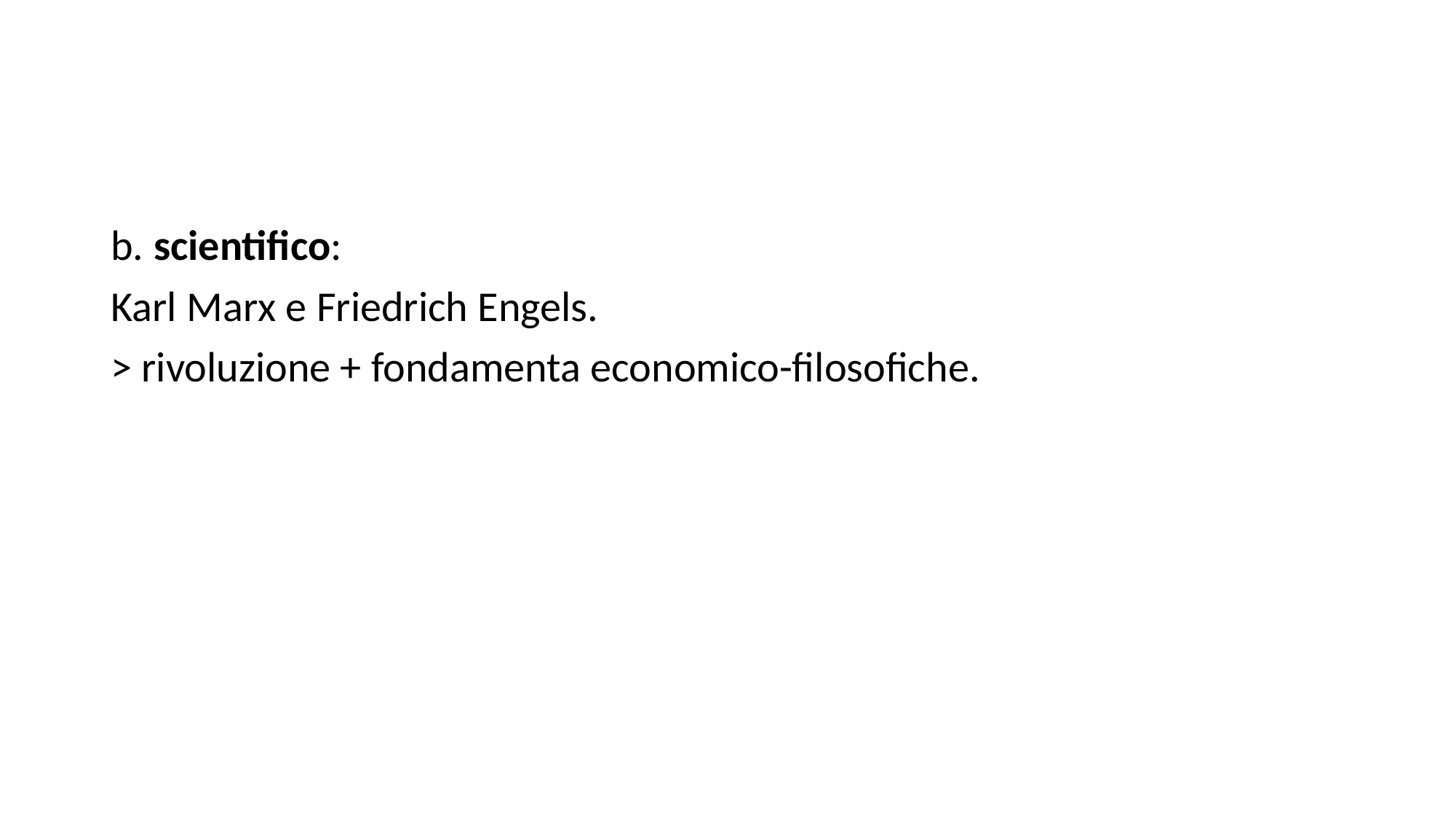

b. scientifico:
Karl Marx e Friedrich Engels.
> rivoluzione + fondamenta economico-filosofiche.